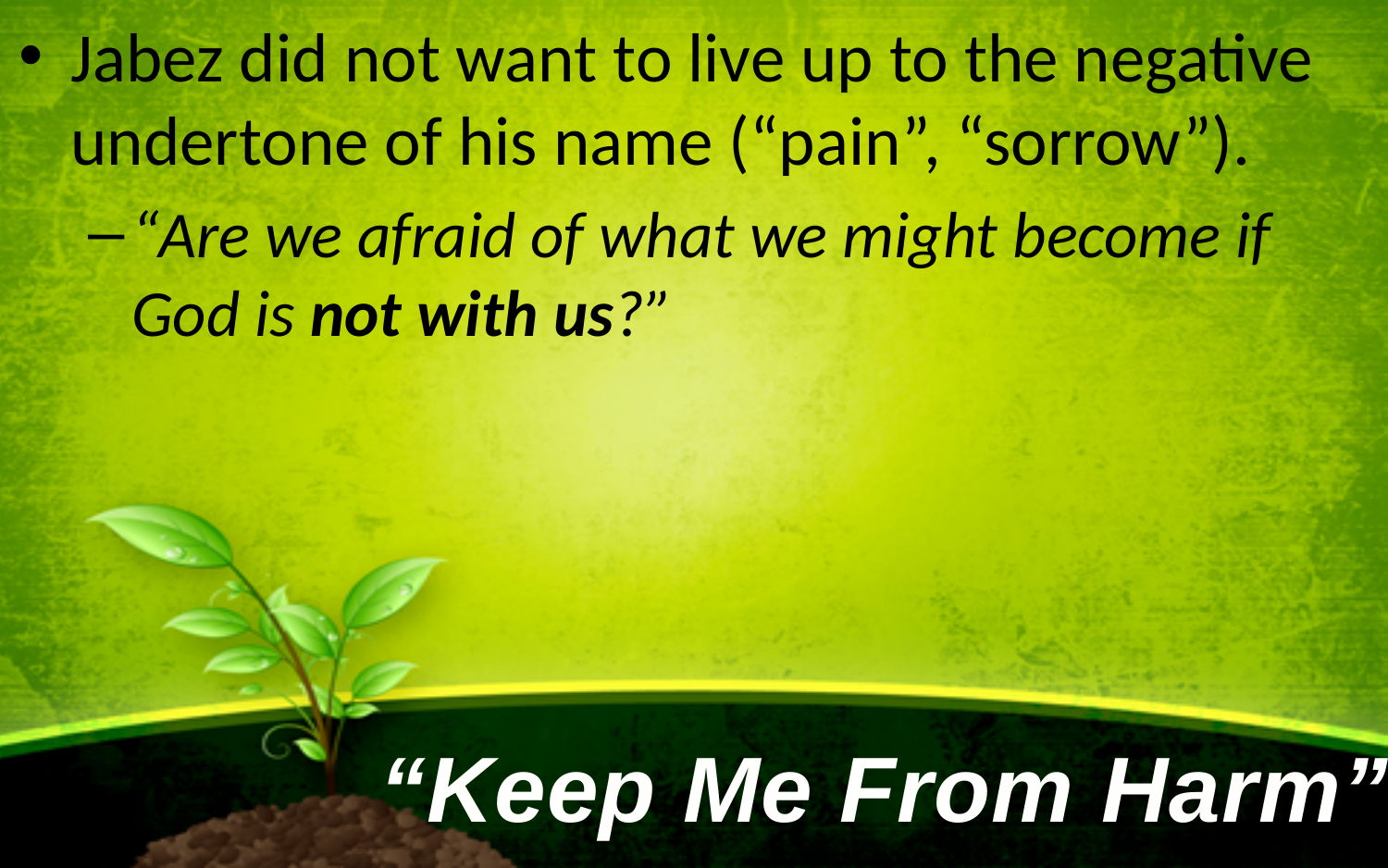

Jabez did not want to live up to the negative undertone of his name (“pain”, “sorrow”).
“Are we afraid of what we might become if  God is not with us?”
“Keep Me From Harm”